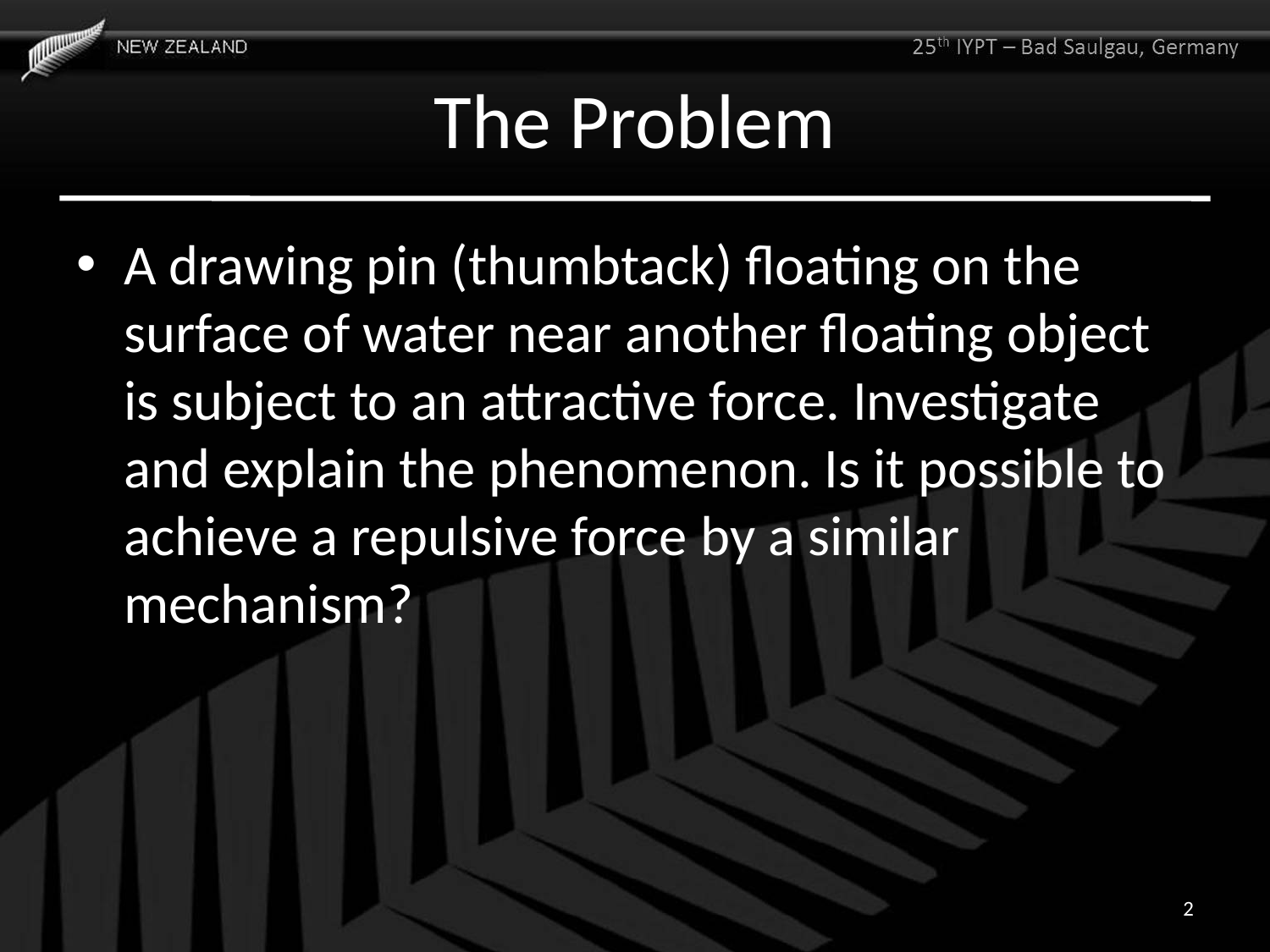

# The Problem
A drawing pin (thumbtack) floating on the surface of water near another floating object is subject to an attractive force. Investigate and explain the phenomenon. Is it possible to achieve a repulsive force by a similar mechanism?
2